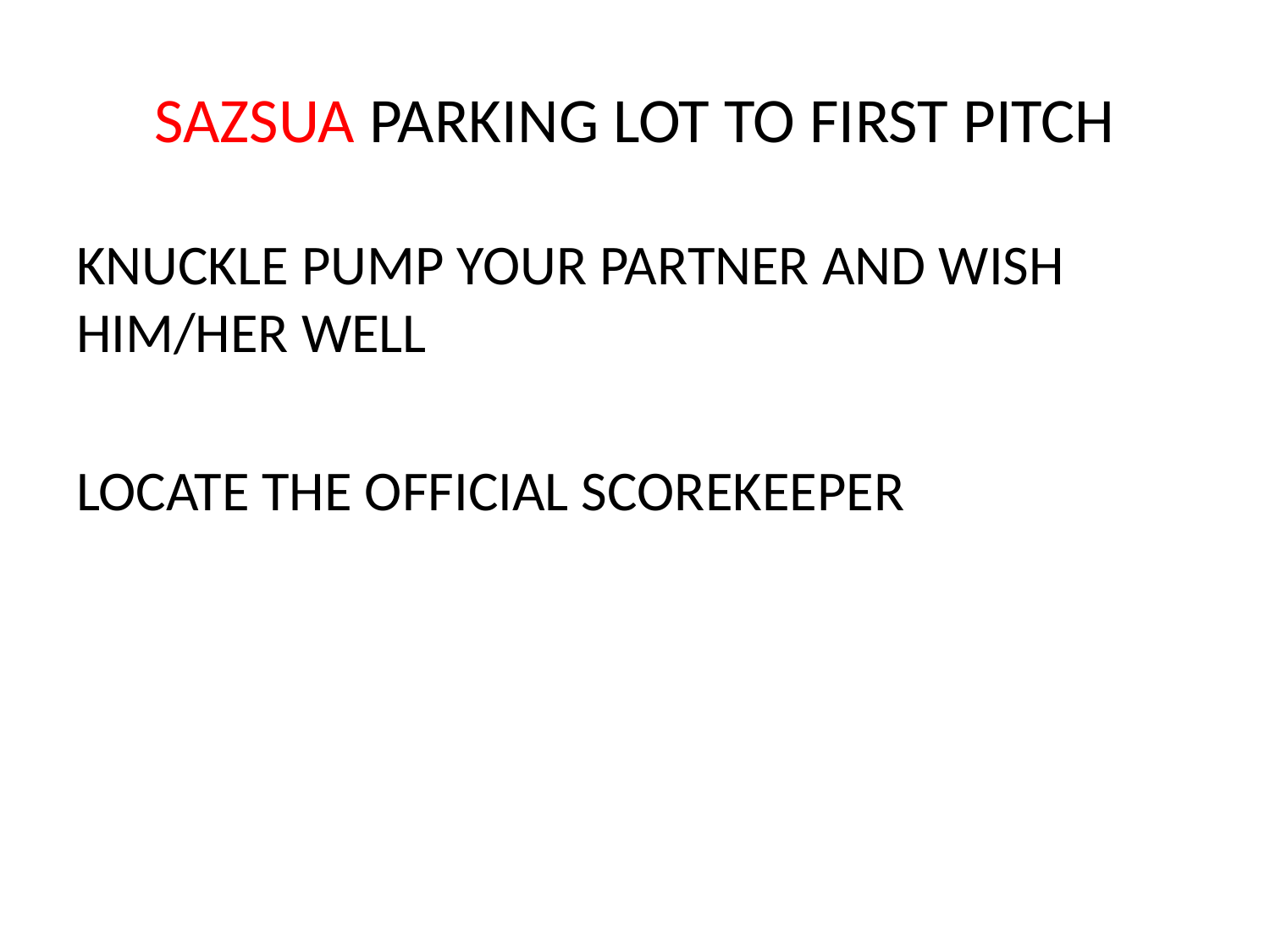

# SAZSUA PARKING LOT TO FIRST PITCH
KNUCKLE PUMP YOUR PARTNER AND WISH HIM/HER WELL

LOCATE THE OFFICIAL SCOREKEEPER